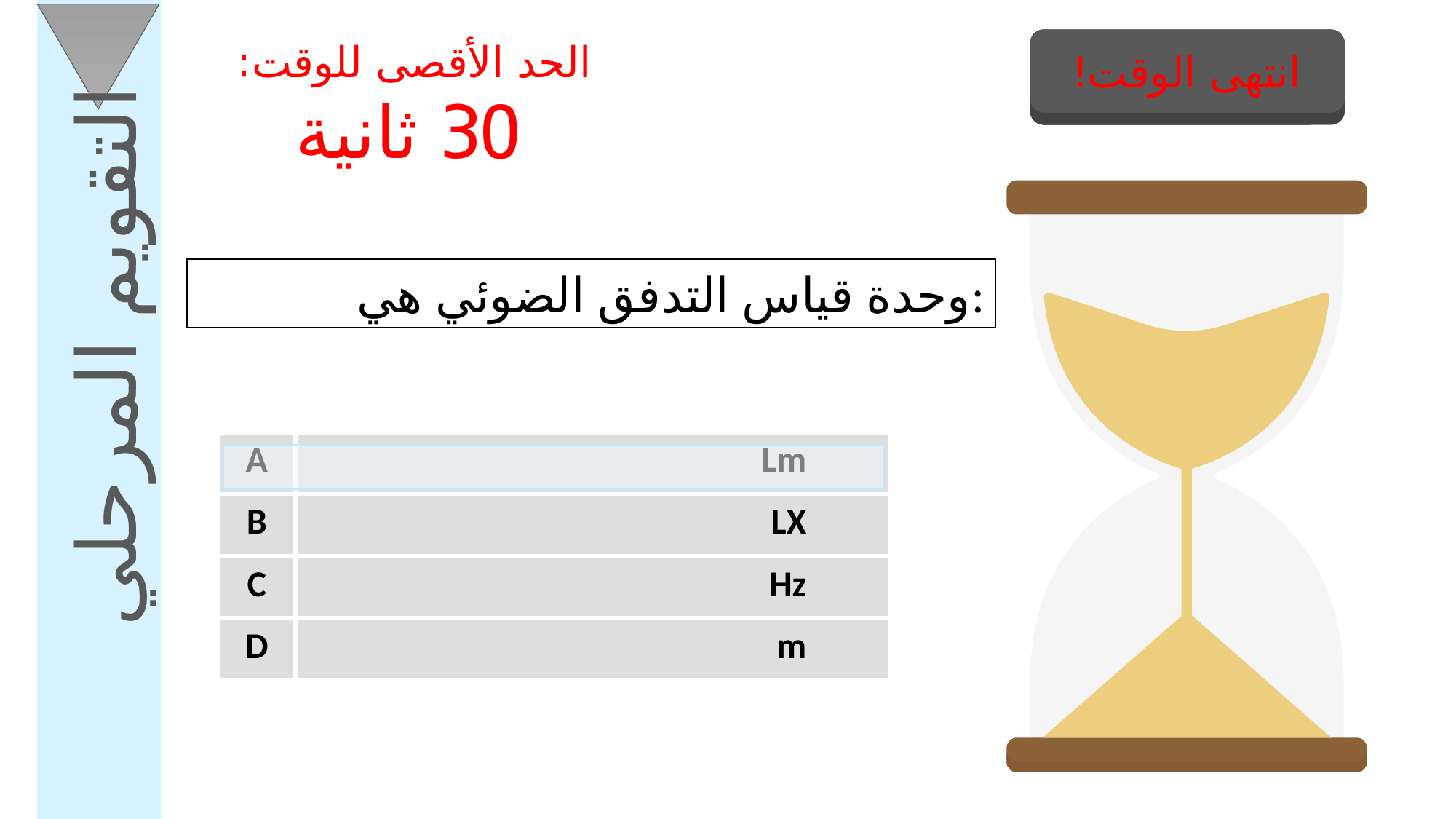

التقويم المرحلي
الحد الأقصى للوقت:
30 ثانية
بدء المؤقت

انتهى الوقت!

التقويم

وحدة قياس التدفق الضوئي هي:

| A | Lm |
| --- | --- |
| B | LX |
| C | Hz |
| D | m |